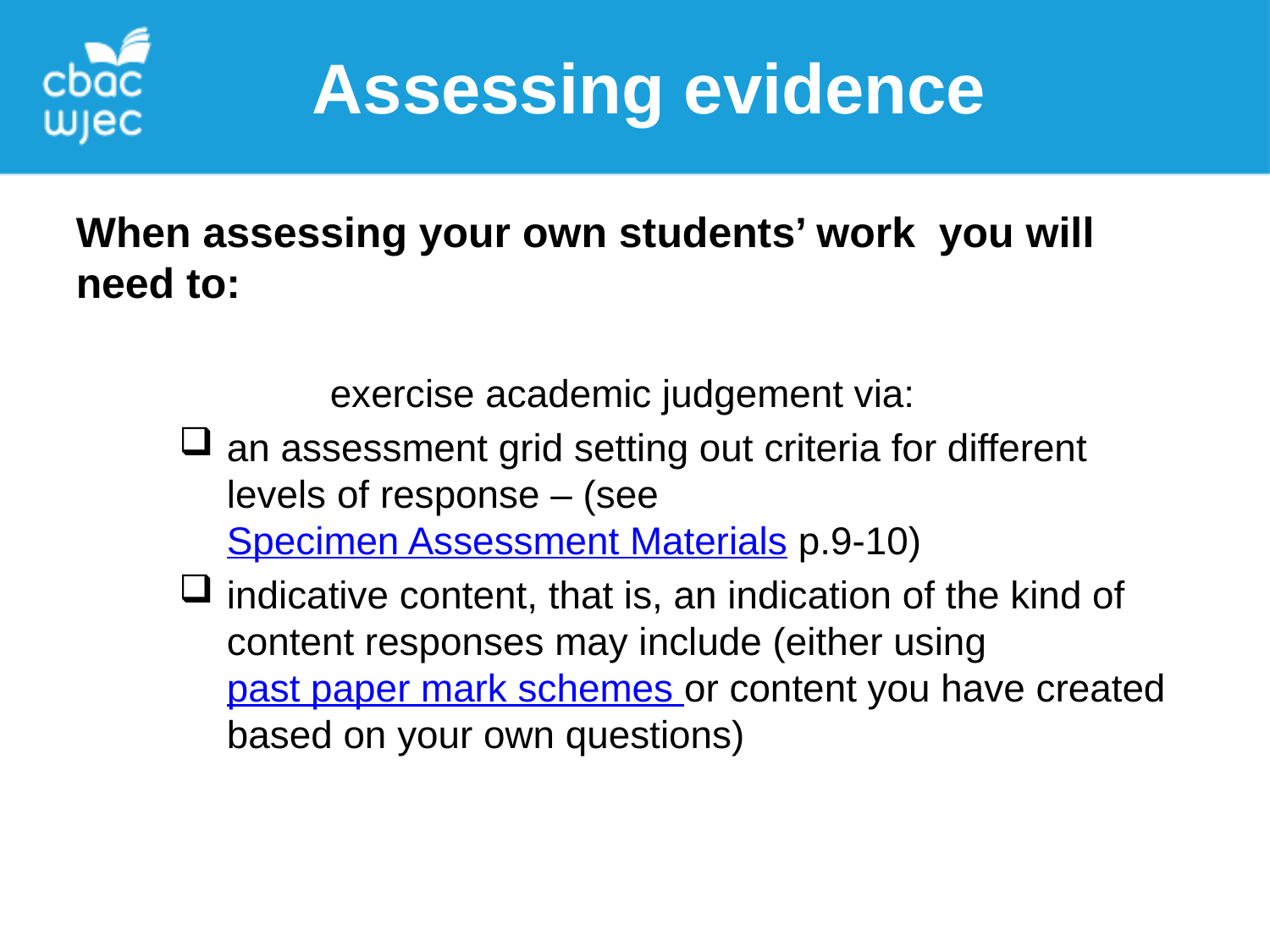

Assessing evidence
When assessing your own students’ work  you will need to:

		exercise academic judgement via:
an assessment grid setting out criteria for different levels of response – (see Specimen Assessment Materials p.9-10)
indicative content, that is, an indication of the kind of content responses may include (either using past paper mark schemes or content you have created based on your own questions)